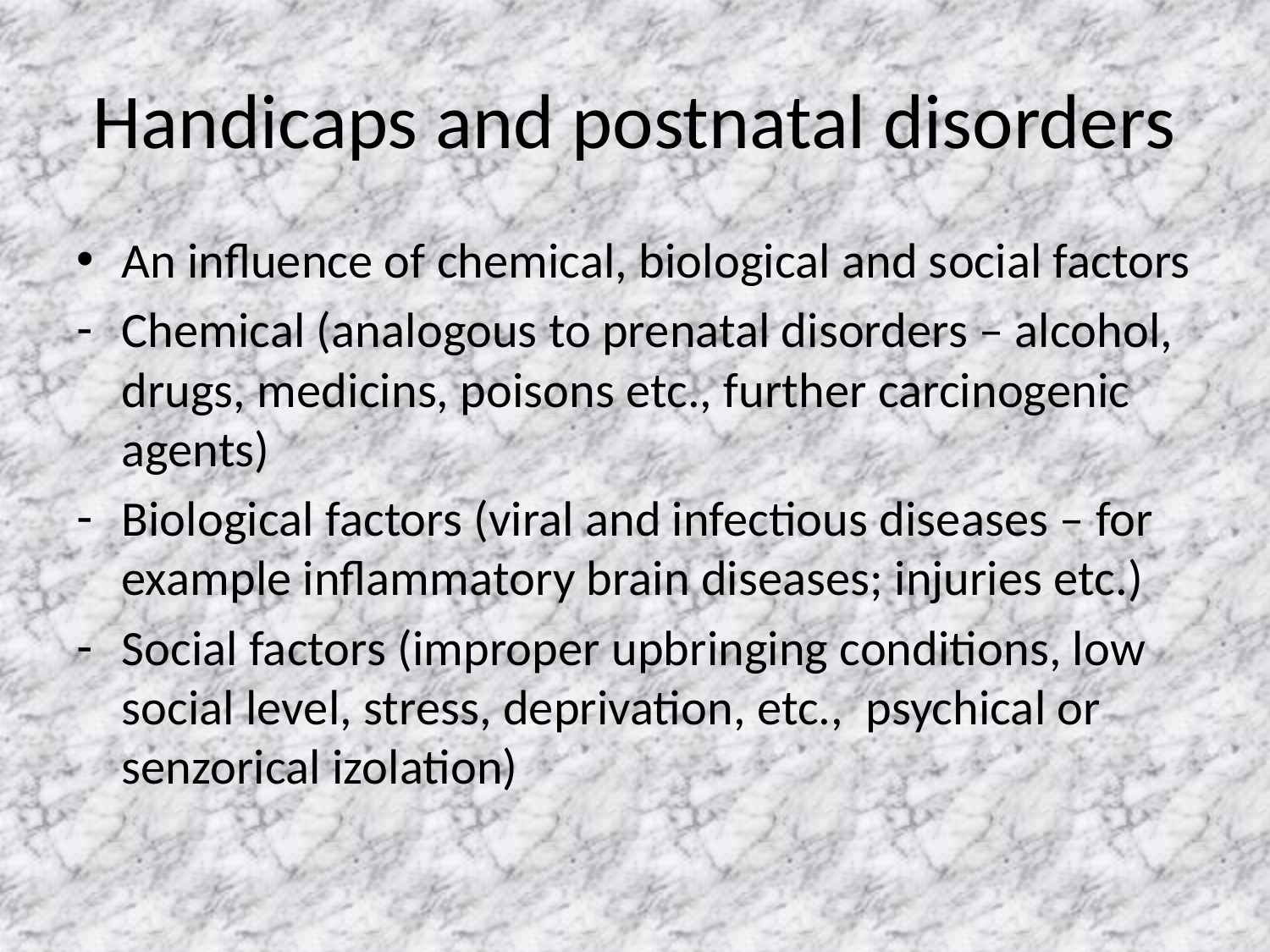

# Handicaps and postnatal disorders
An influence of chemical, biological and social factors
Chemical (analogous to prenatal disorders – alcohol, drugs, medicins, poisons etc., further carcinogenic agents)
Biological factors (viral and infectious diseases – for example inflammatory brain diseases; injuries etc.)
Social factors (improper upbringing conditions, low social level, stress, deprivation, etc.,  psychical or senzorical izolation)